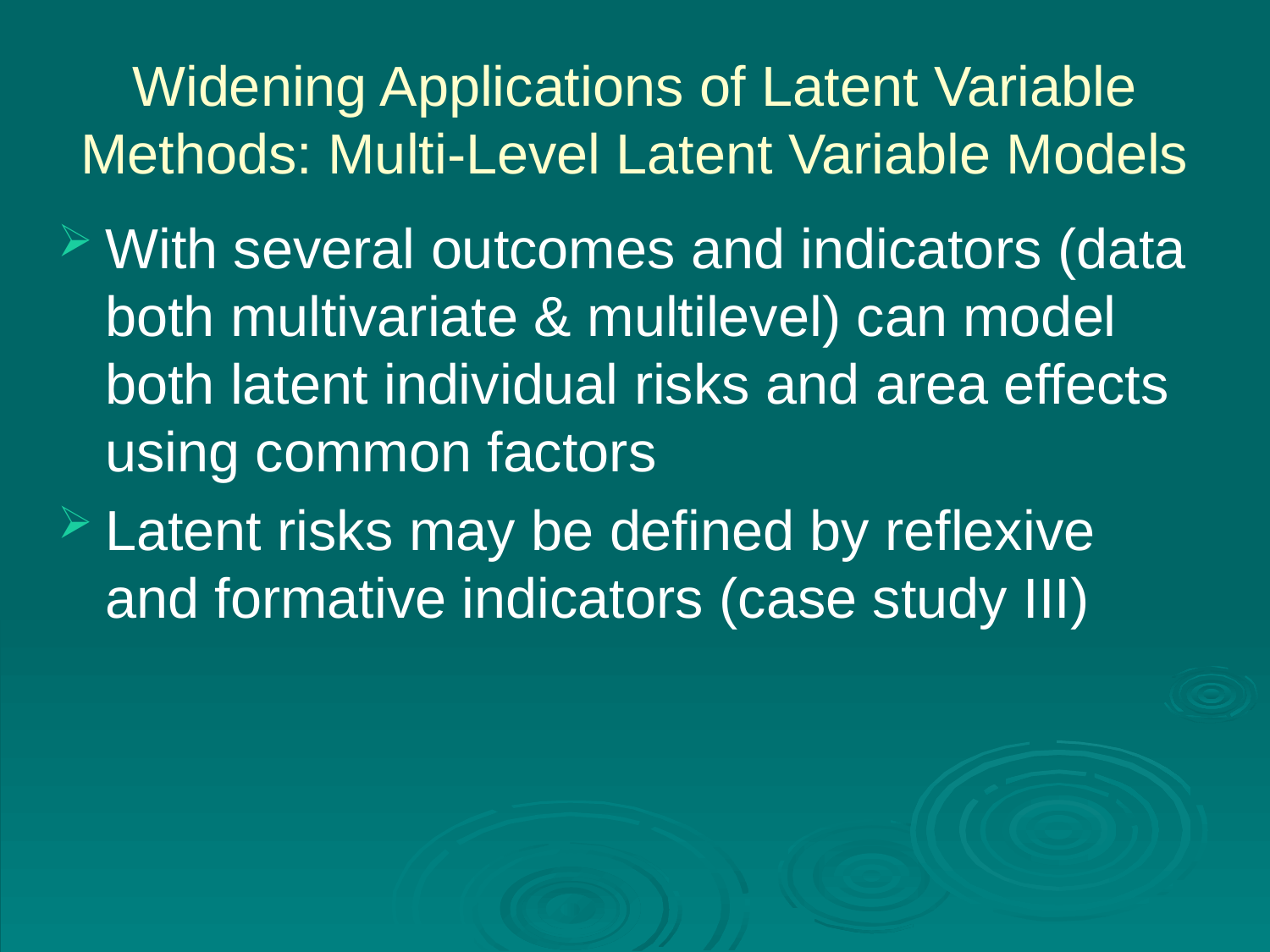

# Widening Applications of Latent Variable Methods: Multi-Level Latent Variable Models
With several outcomes and indicators (data both multivariate & multilevel) can model both latent individual risks and area effects using common factors
Latent risks may be defined by reflexive and formative indicators (case study III)